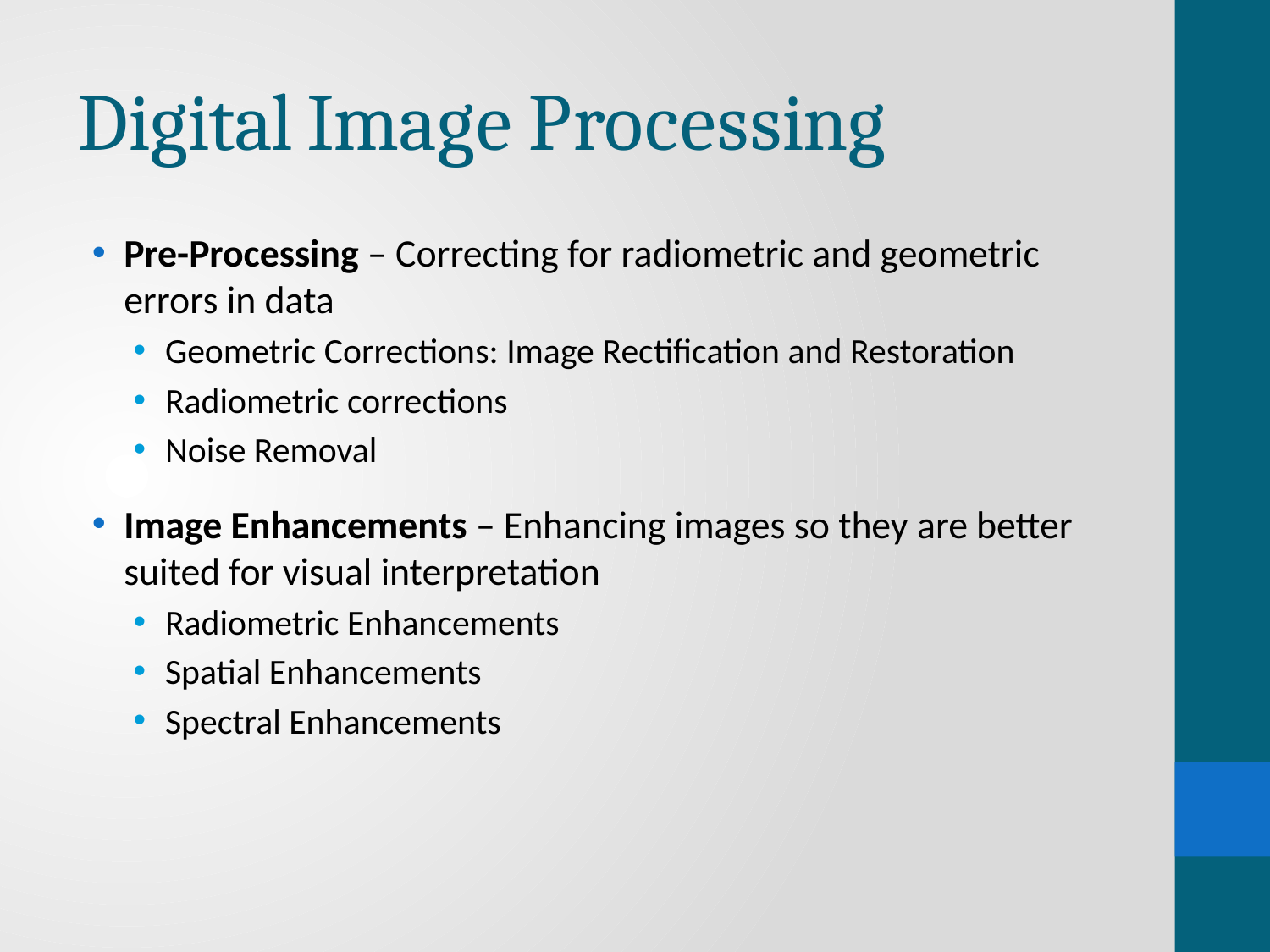

# Digital Image Processing
Pre-Processing – Correcting for radiometric and geometric errors in data
Geometric Corrections: Image Rectification and Restoration
Radiometric corrections
Noise Removal

Image Enhancements – Enhancing images so they are better suited for visual interpretation
Radiometric Enhancements
Spatial Enhancements
Spectral Enhancements